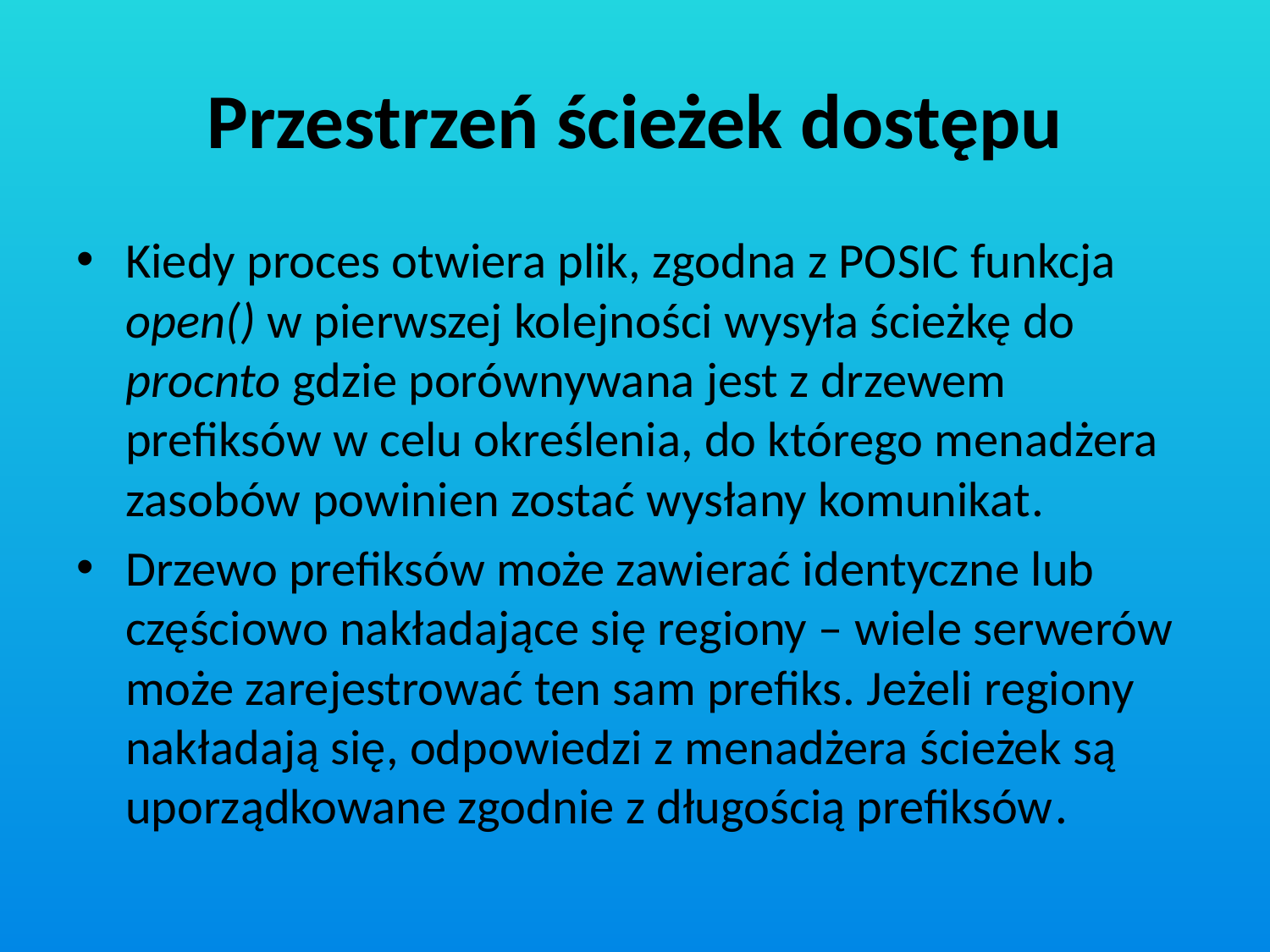

# Przestrzeń ścieżek dostępu
Kiedy proces otwiera plik, zgodna z POSIC funkcja open() w pierwszej kolejności wysyła ścieżkę do procnto gdzie porównywana jest z drzewem prefiksów w celu określenia, do którego menadżera zasobów powinien zostać wysłany komunikat.
Drzewo prefiksów może zawierać identyczne lub częściowo nakładające się regiony – wiele serwerów może zarejestrować ten sam prefiks. Jeżeli regiony nakładają się, odpowiedzi z menadżera ścieżek są uporządkowane zgodnie z długością prefiksów.